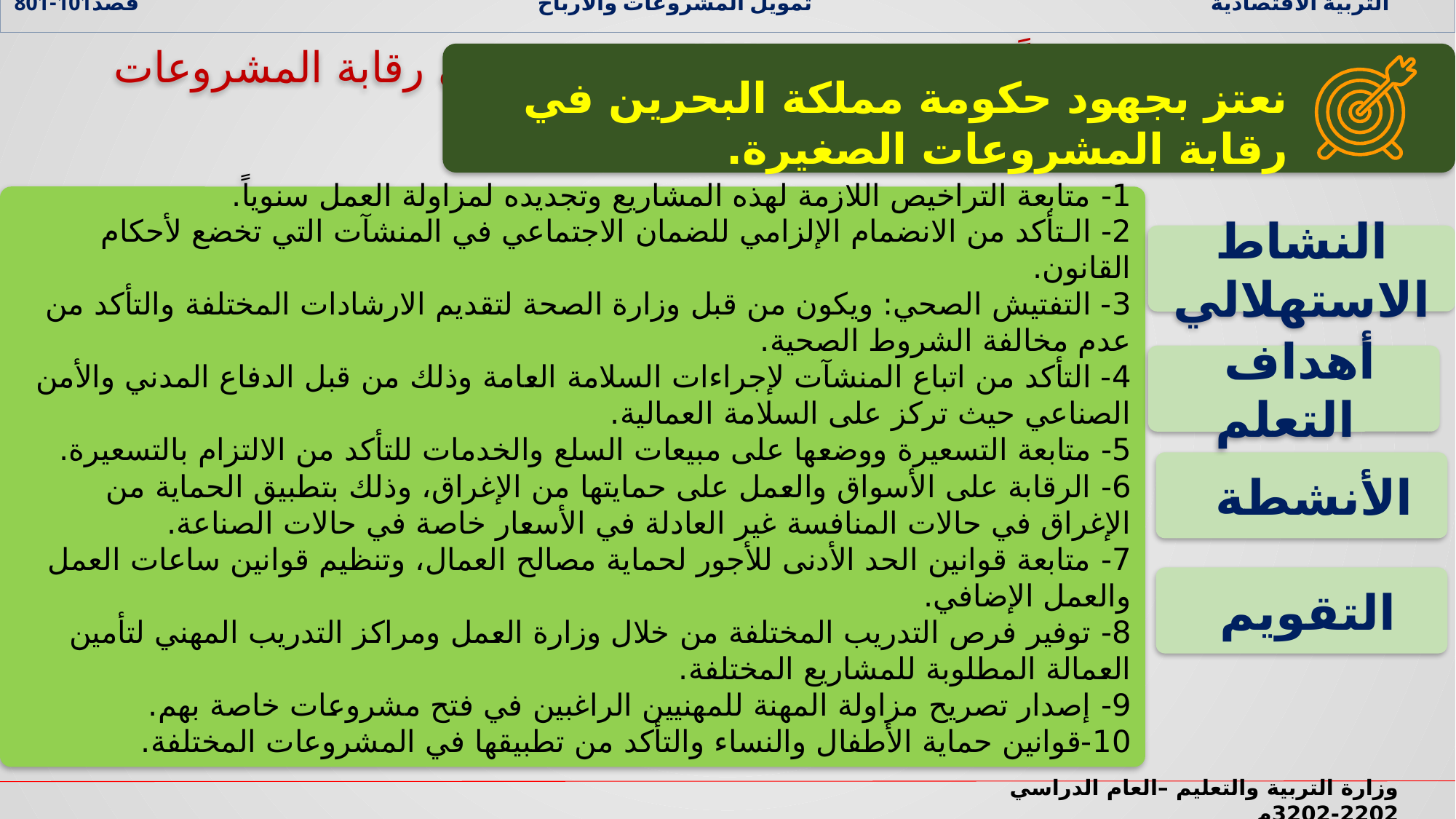

التربية الاقتصادية                                                                         تمويل المشروعات والارباح                                                                         قصد101-801

نعتز بجهود حكومة مملكة البحرين في رقابة المشروعات الصغيرة.
خامساً: جهود حكومة مملكة البحرين في رقابة المشروعات الصغيرة:

1- متابعة التراخيص اللازمة لهذه المشاريع وتجديده لمزاولة العمل سنوياً.
2- الـتأكد من الانضمام الإلزامي للضمان الاجتماعي في المنشآت التي تخضع لأحكام القانون.
3- التفتيش الصحي: ويكون من قبل وزارة الصحة لتقديم الارشادات المختلفة والتأكد من عدم مخالفة الشروط الصحية.
4- التأكد من اتباع المنشآت لإجراءات السلامة العامة وذلك من قبل الدفاع المدني والأمن الصناعي حيث تركز على السلامة العمالية.
5- متابعة التسعيرة ووضعها على مبيعات السلع والخدمات للتأكد من الالتزام بالتسعيرة.
6- الرقابة على الأسواق والعمل على حمايتها من الإغراق، وذلك بتطبيق الحماية من الإغراق في حالات المنافسة غير العادلة في الأسعار خاصة في حالات الصناعة.
7- متابعة قوانين الحد الأدنى للأجور لحماية مصالح العمال، وتنظيم قوانين ساعات العمل والعمل الإضافي.
8- توفير فرص التدريب المختلفة من خلال وزارة العمل ومراكز التدريب المهني لتأمين العمالة المطلوبة للمشاريع المختلفة.
9- إصدار تصريح مزاولة المهنة للمهنيين الراغبين في فتح مشروعات خاصة بهم.
10-قوانين حماية الأطفال والنساء والتأكد من تطبيقها في المشروعات المختلفة.
النشاط الاستهلالي
 أهداف التعلم
  الأنشطة
 التقويم
وزارة التربية والتعليم –العام الدراسي   2022-2023م